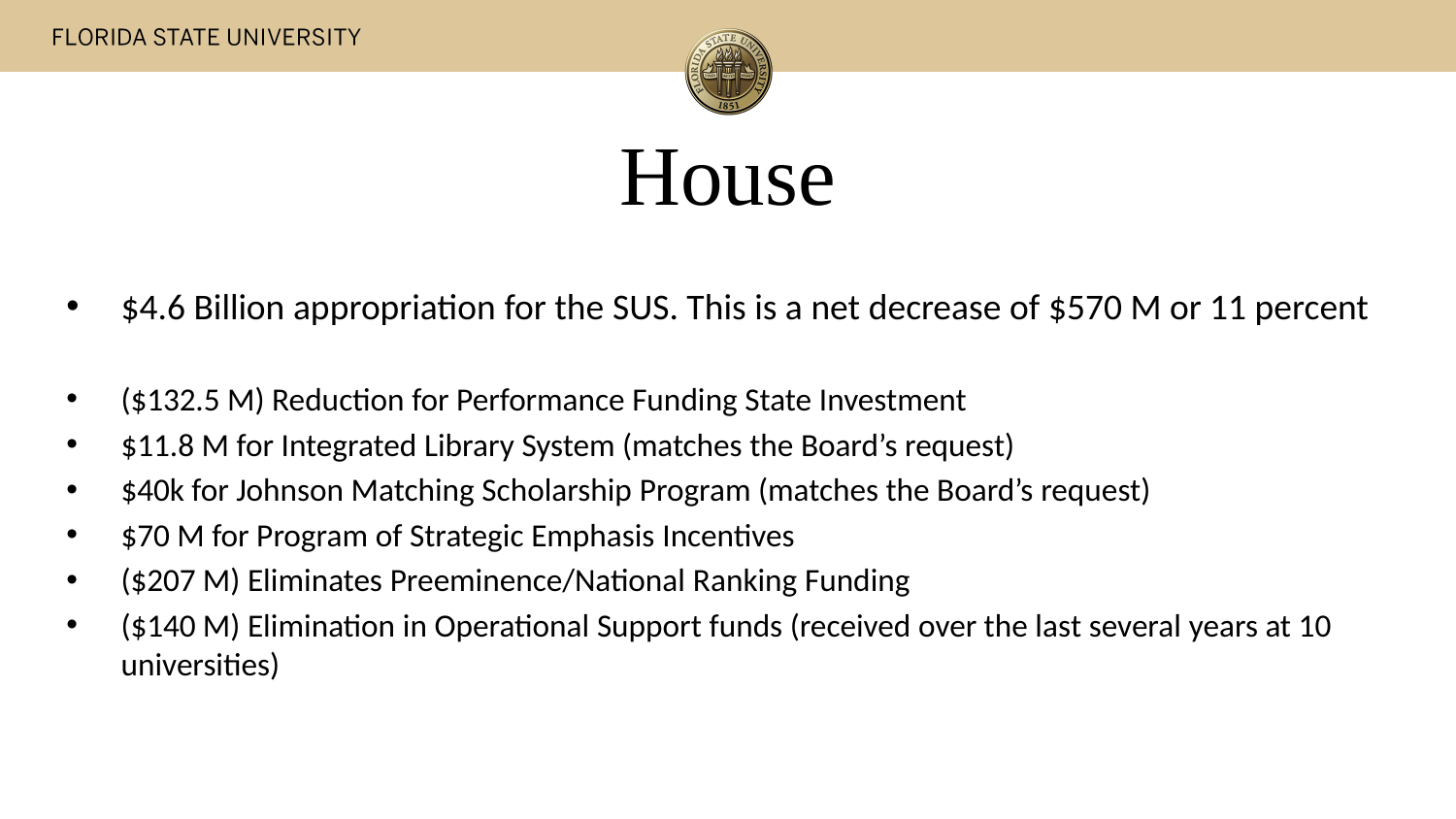

# House
$4.6 Billion appropriation for the SUS. This is a net decrease of $570 M or 11 percent

($132.5 M) Reduction for Performance Funding State Investment
$11.8 M for Integrated Library System (matches the Board’s request)
$40k for Johnson Matching Scholarship Program (matches the Board’s request)
$70 M for Program of Strategic Emphasis Incentives
($207 M) Eliminates Preeminence/National Ranking Funding
($140 M) Elimination in Operational Support funds (received over the last several years at 10 universities)